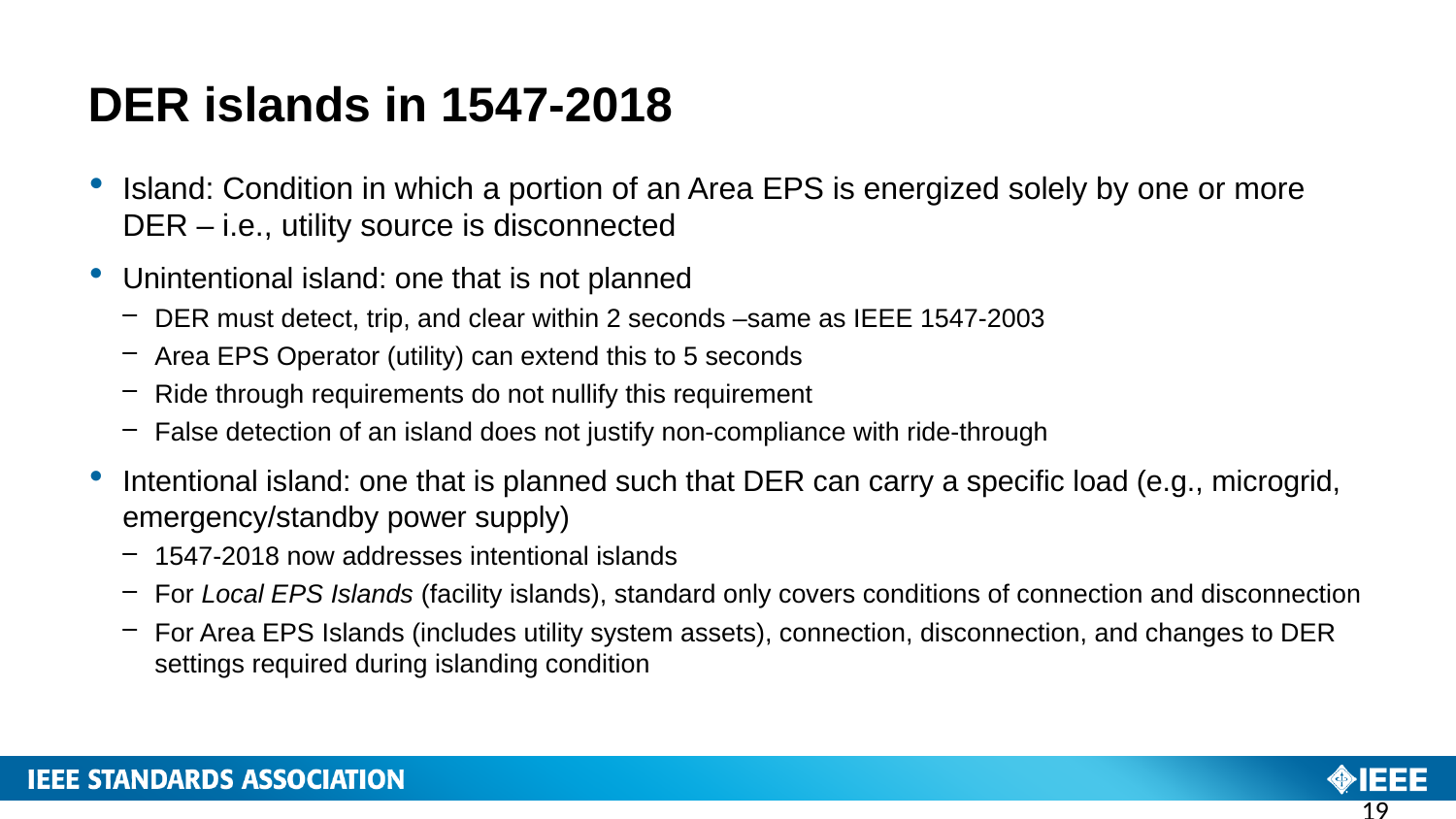

# DER islands in 1547-2018
Island: Condition in which a portion of an Area EPS is energized solely by one or more DER – i.e., utility source is disconnected
Unintentional island: one that is not planned
DER must detect, trip, and clear within 2 seconds –same as IEEE 1547-2003
Area EPS Operator (utility) can extend this to 5 seconds
Ride through requirements do not nullify this requirement
False detection of an island does not justify non-compliance with ride-through
Intentional island: one that is planned such that DER can carry a specific load (e.g., microgrid, emergency/standby power supply)
1547-2018 now addresses intentional islands
For Local EPS Islands (facility islands), standard only covers conditions of connection and disconnection
For Area EPS Islands (includes utility system assets), connection, disconnection, and changes to DER settings required during islanding condition
19